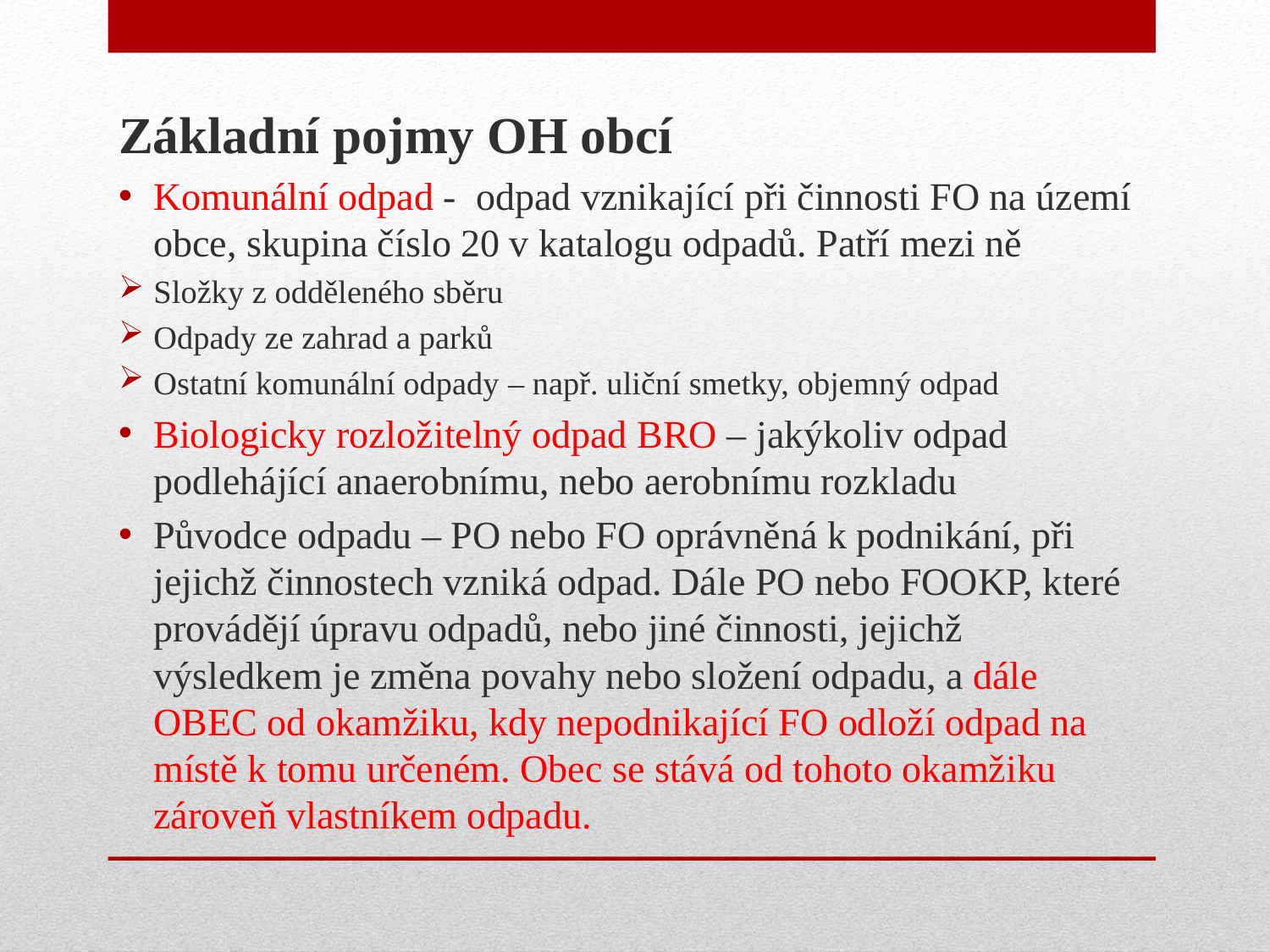

Základní pojmy OH obcí
Komunální odpad -  odpad vznikající při činnosti FO na území obce, skupina číslo 20 v katalogu odpadů. Patří mezi ně
Složky z odděleného sběru
Odpady ze zahrad a parků
Ostatní komunální odpady – např. uliční smetky, objemný odpad
Biologicky rozložitelný odpad BRO – jakýkoliv odpad podlehájící anaerobnímu, nebo aerobnímu rozkladu
Původce odpadu – PO nebo FO oprávněná k podnikání, při jejichž činnostech vzniká odpad. Dále PO nebo FOOKP, které provádějí úpravu odpadů, nebo jiné činnosti, jejichž výsledkem je změna povahy nebo složení odpadu, a dále OBEC od okamžiku, kdy nepodnikající FO odloží odpad na místě k tomu určeném. Obec se stává od tohoto okamžiku zároveň vlastníkem odpadu.